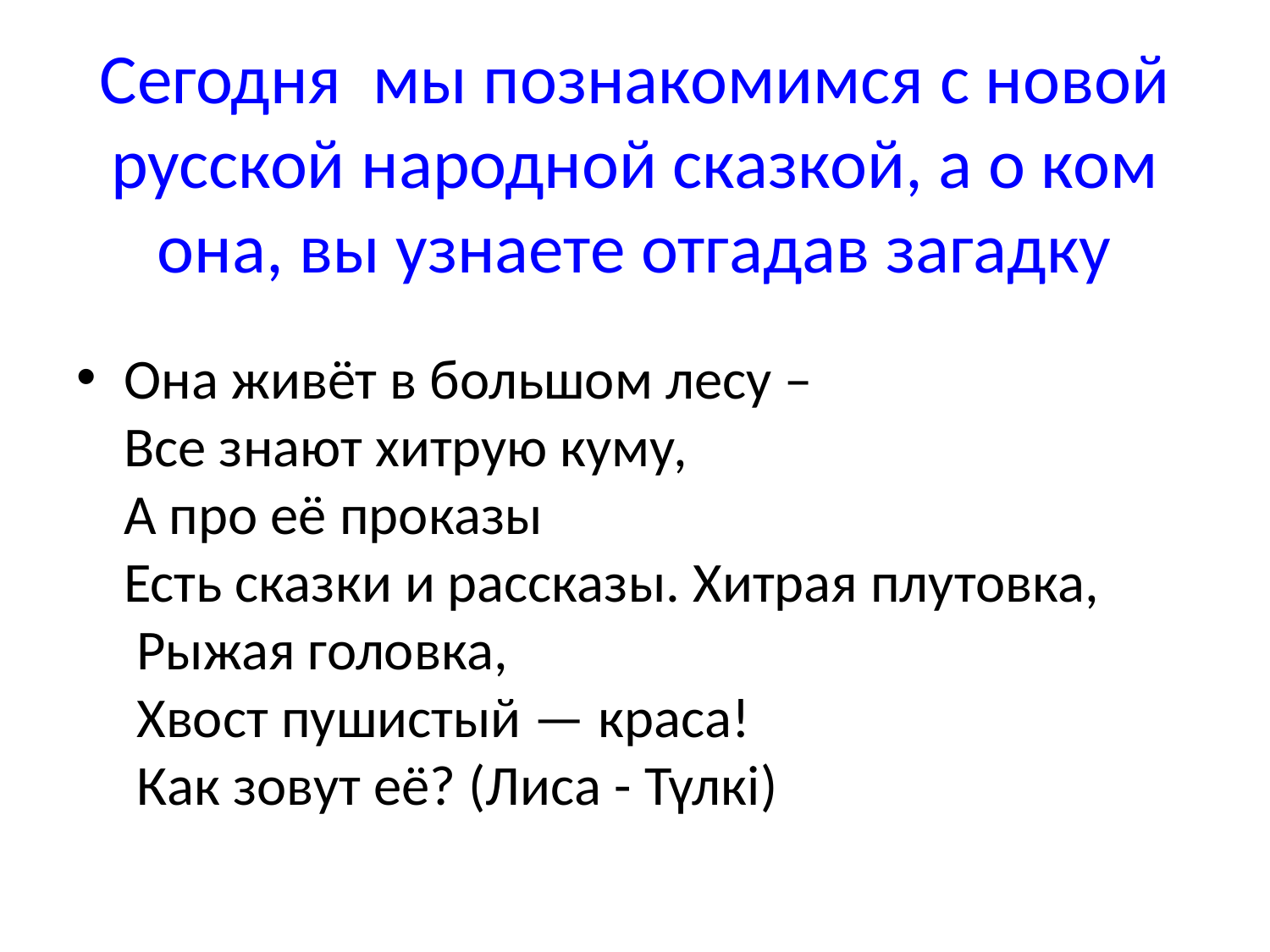

# Сегодня  мы познакомимся с новой русской народной сказкой, а о ком она, вы узнаете отгадав загадку
Она живёт в большом лесу –
Все знают хитрую куму,
А про её проказы
Есть сказки и рассказы. Хитрая плутовка,
 Рыжая головка,
 Хвост пушистый — краса!
 Как зовут её? (Лиса - Түлкі)